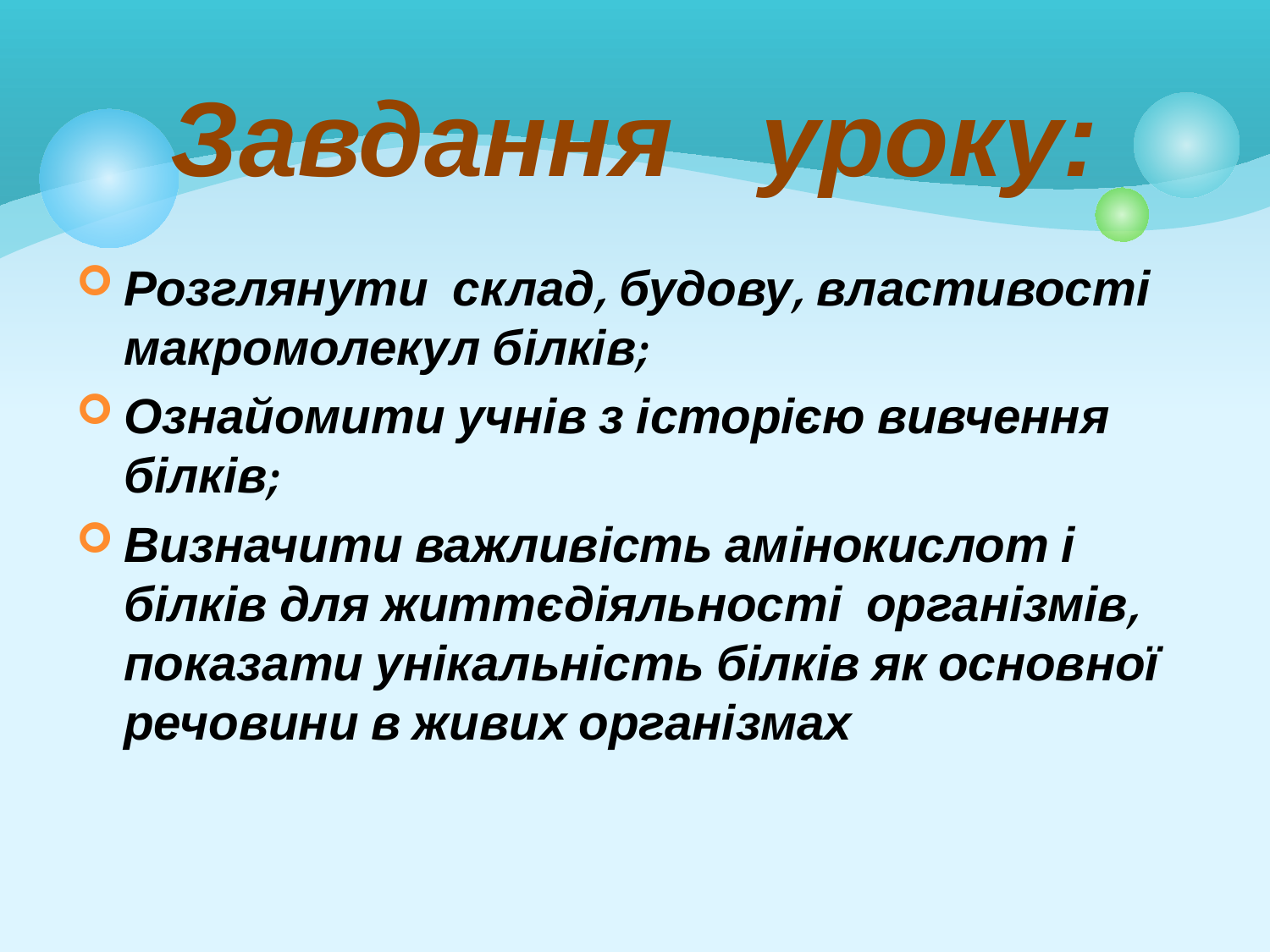

# Завдання   уроку:
Розглянути  склад, будову, властивості макромолекул білків;
Ознайомити учнів з історією вивчення білків;
Визначити важливість амінокислот і білків для життєдіяльності  організмів, показати унікальність білків як основної речовини в живих організмах